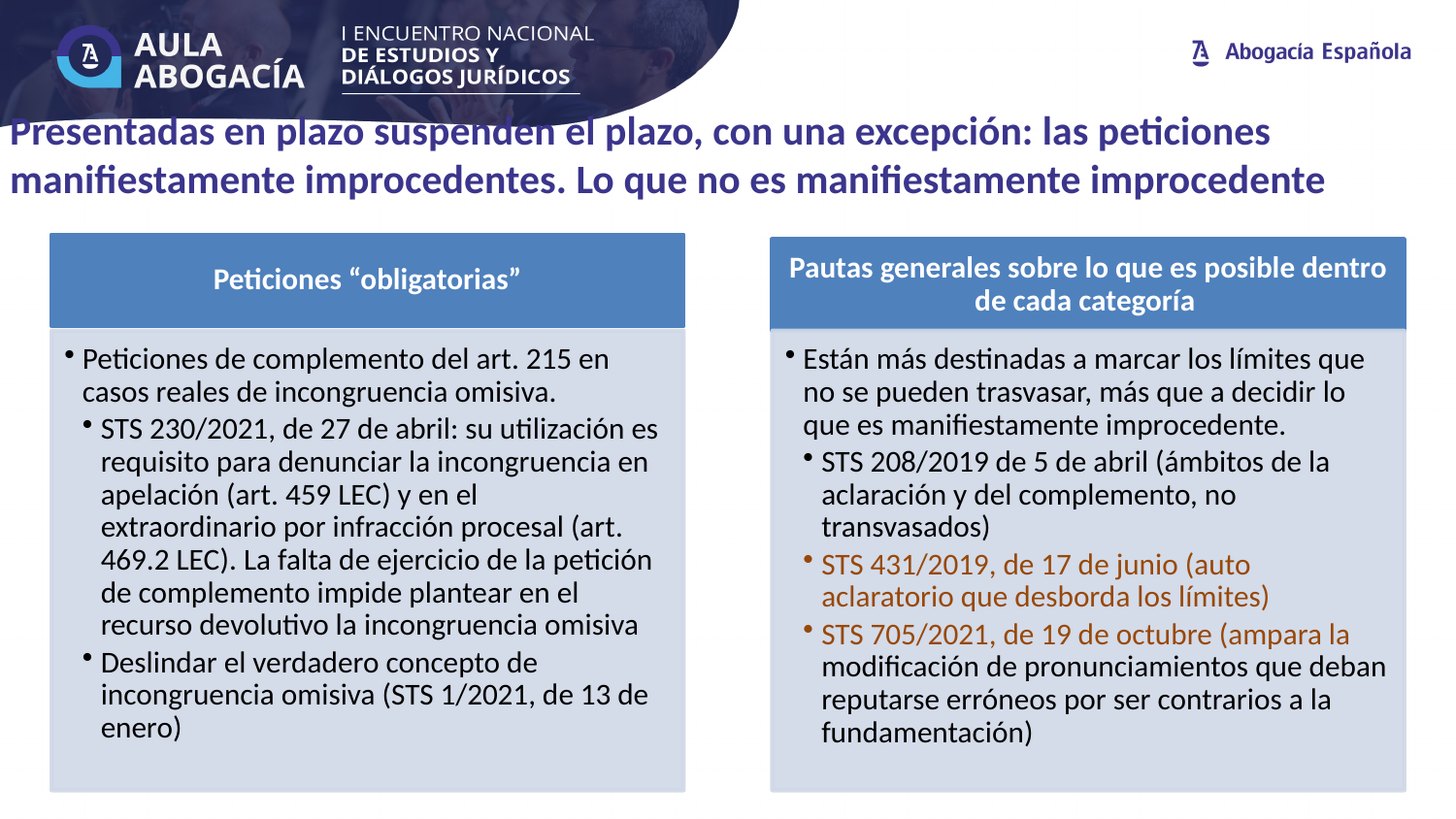

Presentadas en plazo suspenden el plazo, con una excepción: las peticiones manifiestamente improcedentes. Lo que no es manifiestamente improcedente
Peticiones “obligatorias”
Peticiones de complemento del art. 215 en casos reales de incongruencia omisiva.
STS 230/2021, de 27 de abril: su utilización es requisito para denunciar la incongruencia en apelación (art. 459 LEC) y en el  extraordinario por infracción procesal (art. 469.2 LEC). La falta de ejercicio de la petición de complemento impide plantear en el recurso devolutivo la incongruencia omisiva
Deslindar el verdadero concepto de incongruencia omisiva (STS 1/2021, de 13 de enero)
Pautas generales sobre lo que es posible dentro de cada categoría
Están más destinadas a marcar los límites que no se pueden trasvasar, más que a decidir lo que es manifiestamente improcedente.
STS 208/2019 de 5 de abril (ámbitos de la aclaración y del complemento, no transvasados)
STS 431/2019, de 17 de junio (auto aclaratorio que desborda los límites)
STS 705/2021, de 19 de octubre (ampara la modificación de pronunciamientos que deban reputarse erróneos por ser contrarios a la fundamentación)
Texto realzado
Texto realzado
Texto realzado